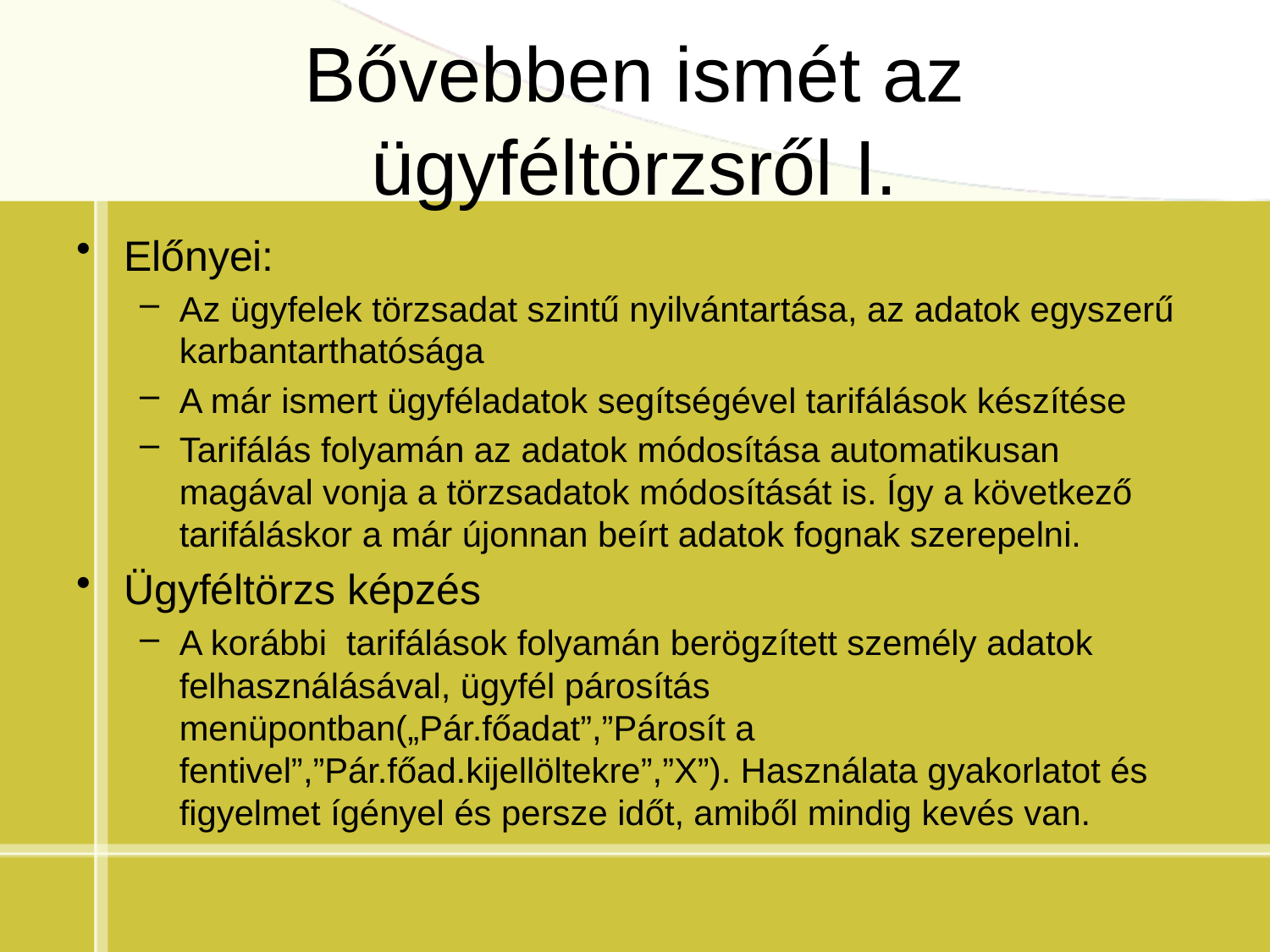

# Bővebben ismét az ügyféltörzsről I.
Előnyei:
Az ügyfelek törzsadat szintű nyilvántartása, az adatok egyszerű karbantarthatósága
A már ismert ügyféladatok segítségével tarifálások készítése
Tarifálás folyamán az adatok módosítása automatikusan magával vonja a törzsadatok módosítását is. Így a következő tarifáláskor a már újonnan beírt adatok fognak szerepelni.
Ügyféltörzs képzés
A korábbi  tarifálások folyamán berögzített személy adatok felhasználásával, ügyfél párosítás menüpontban(„Pár.főadat”,”Párosít a fentivel”,”Pár.főad.kijellöltekre”,”X”). Használata gyakorlatot és figyelmet ígényel és persze időt, amiből mindig kevés van.